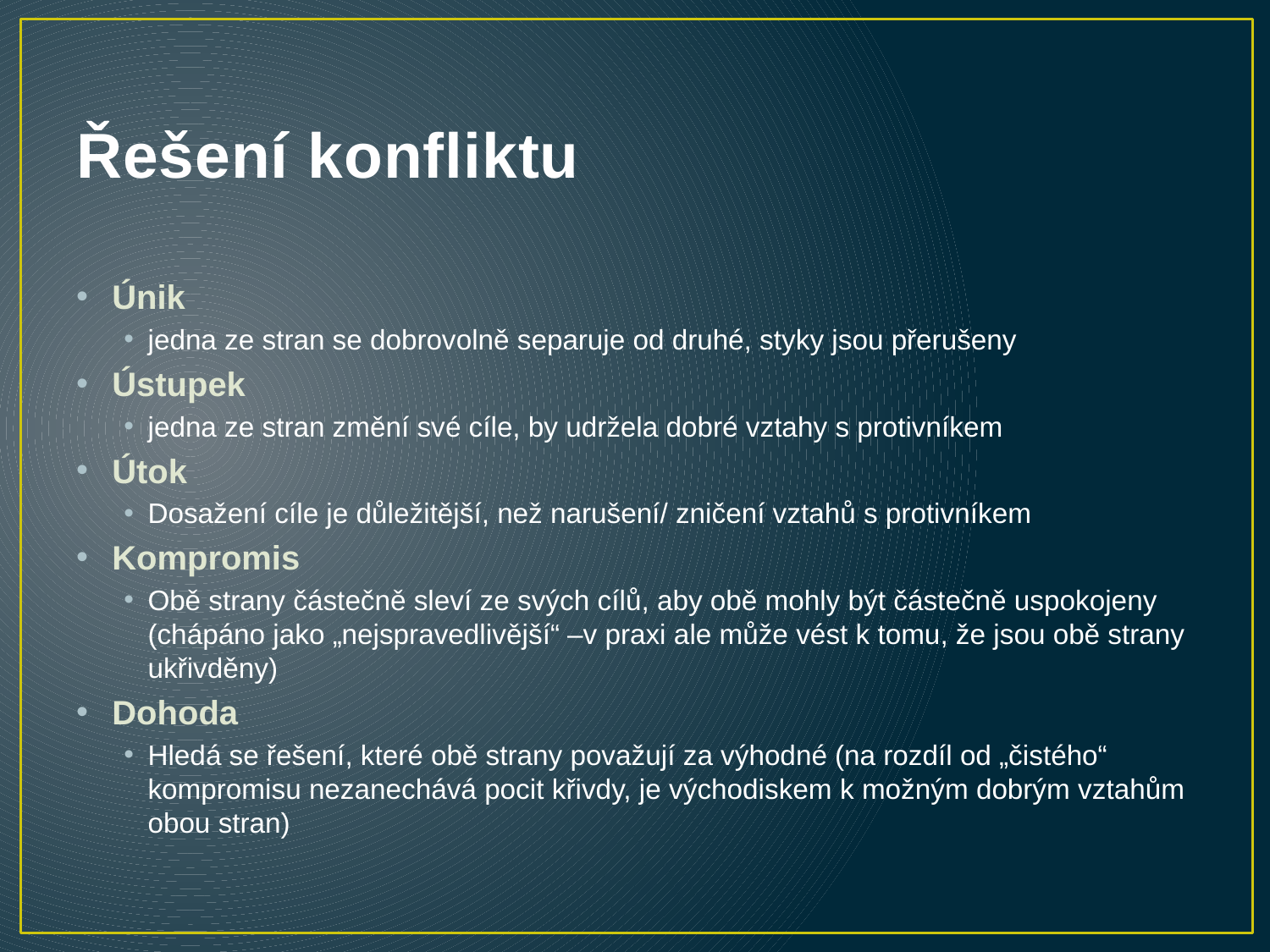

# Řešení konfliktu

Únik
jedna ze stran se dobrovolně separuje od druhé, styky jsou přerušeny
Ústupek
jedna ze stran změní své cíle, by udržela dobré vztahy s protivníkem
Útok
Dosažení cíle je důležitější, než narušení/ zničení vztahů s protivníkem
Kompromis
Obě strany částečně sleví ze svých cílů, aby obě mohly být částečně uspokojeny (chápáno jako „nejspravedlivější“ –v praxi ale může vést k tomu, že jsou obě strany ukřivděny)
Dohoda
Hledá se řešení, které obě strany považují za výhodné (na rozdíl od „čistého“ kompromisu nezanechává pocit křivdy, je východiskem k možným dobrým vztahům obou stran)